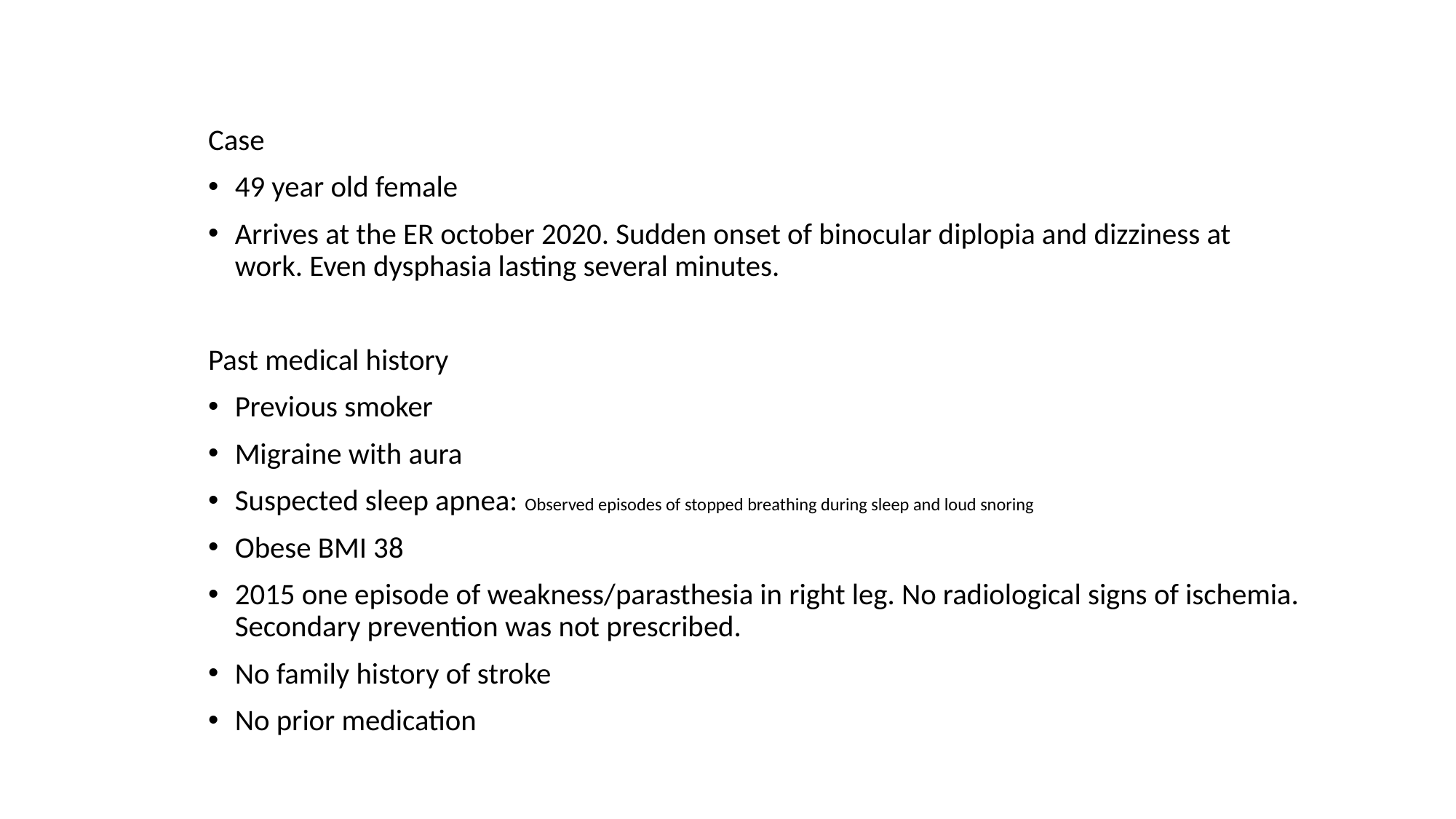

Case
49 year old female
Arrives at the ER october 2020. Sudden onset of binocular diplopia and dizziness at work. Even dysphasia lasting several minutes.

Past medical history
Previous smoker
Migraine with aura
Suspected sleep apnea: Observed episodes of stopped breathing during sleep and loud snoring
Obese BMI 38
2015 one episode of weakness/parasthesia in right leg. No radiological signs of ischemia. Secondary prevention was not prescribed.
No family history of stroke
No prior medication